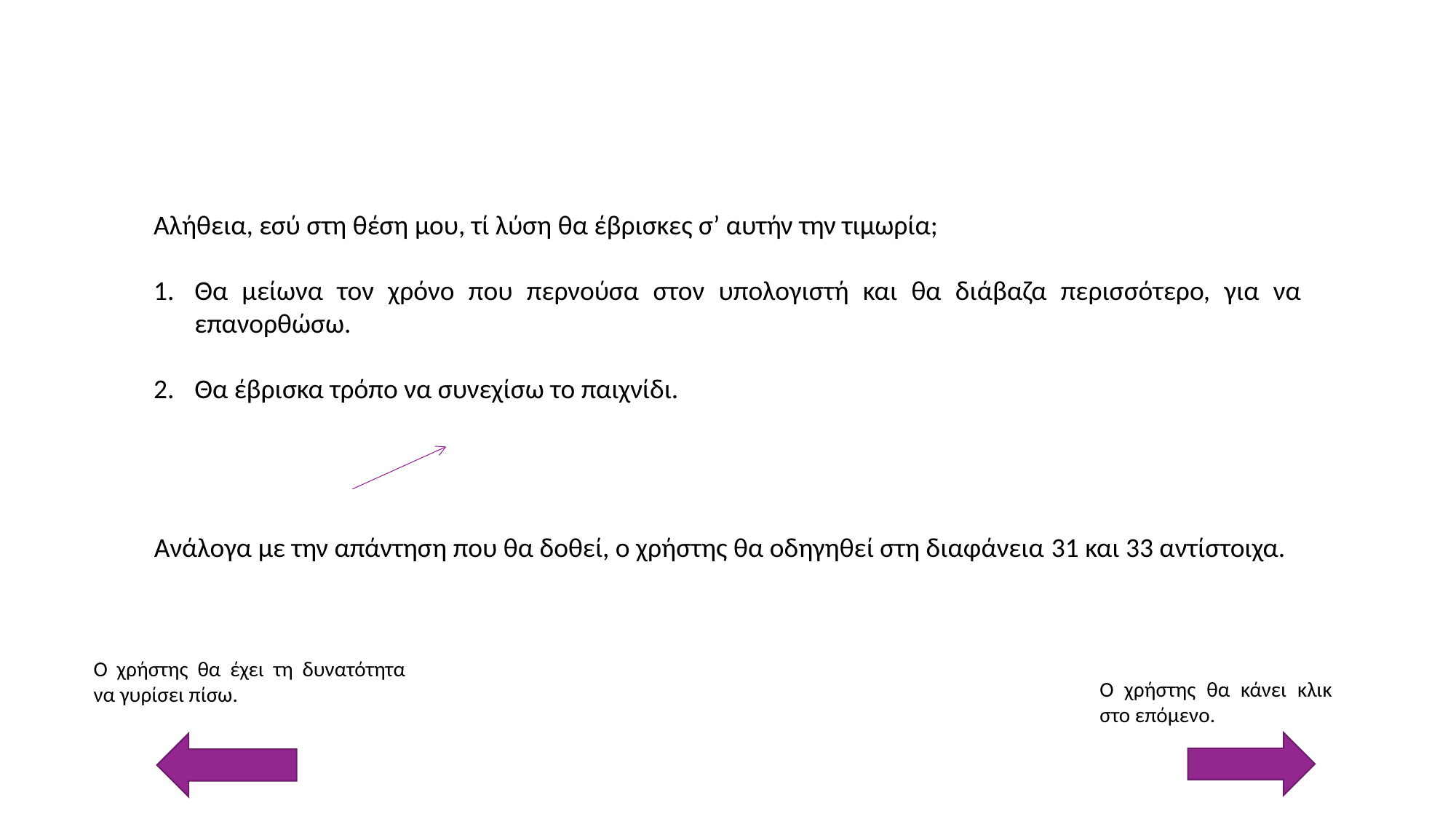

Αλήθεια, εσύ στη θέση μου, τί λύση θα έβρισκες σ’ αυτήν την τιμωρία;

Θα μείωνα τον χρόνο που περνούσα στον υπολογιστή και θα διάβαζα περισσότερο, για να επανορθώσω.

Θα έβρισκα τρόπο να συνεχίσω το παιχνίδι.
Ανάλογα με την απάντηση που θα δοθεί, ο χρήστης θα οδηγηθεί στη διαφάνεια 31 και 33 αντίστοιχα.
Ο χρήστης θα έχει τη δυνατότητα να γυρίσει πίσω.
Ο χρήστης θα κάνει κλικ στο επόμενο.